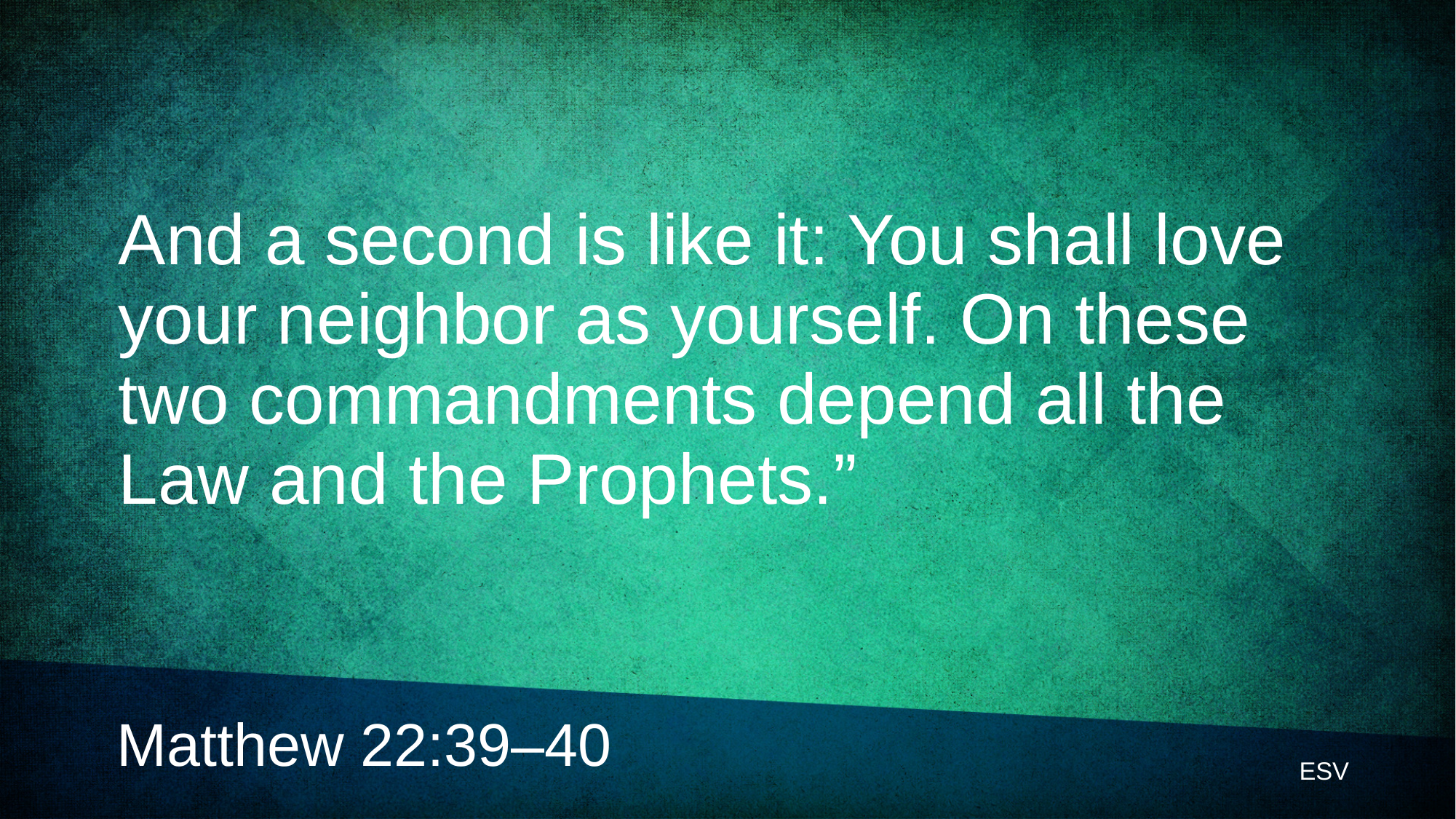

# And a second is like it: You shall love your neighbor as yourself. On these two commandments depend all the Law and the Prophets.”
Matthew 22:39–40
ESV